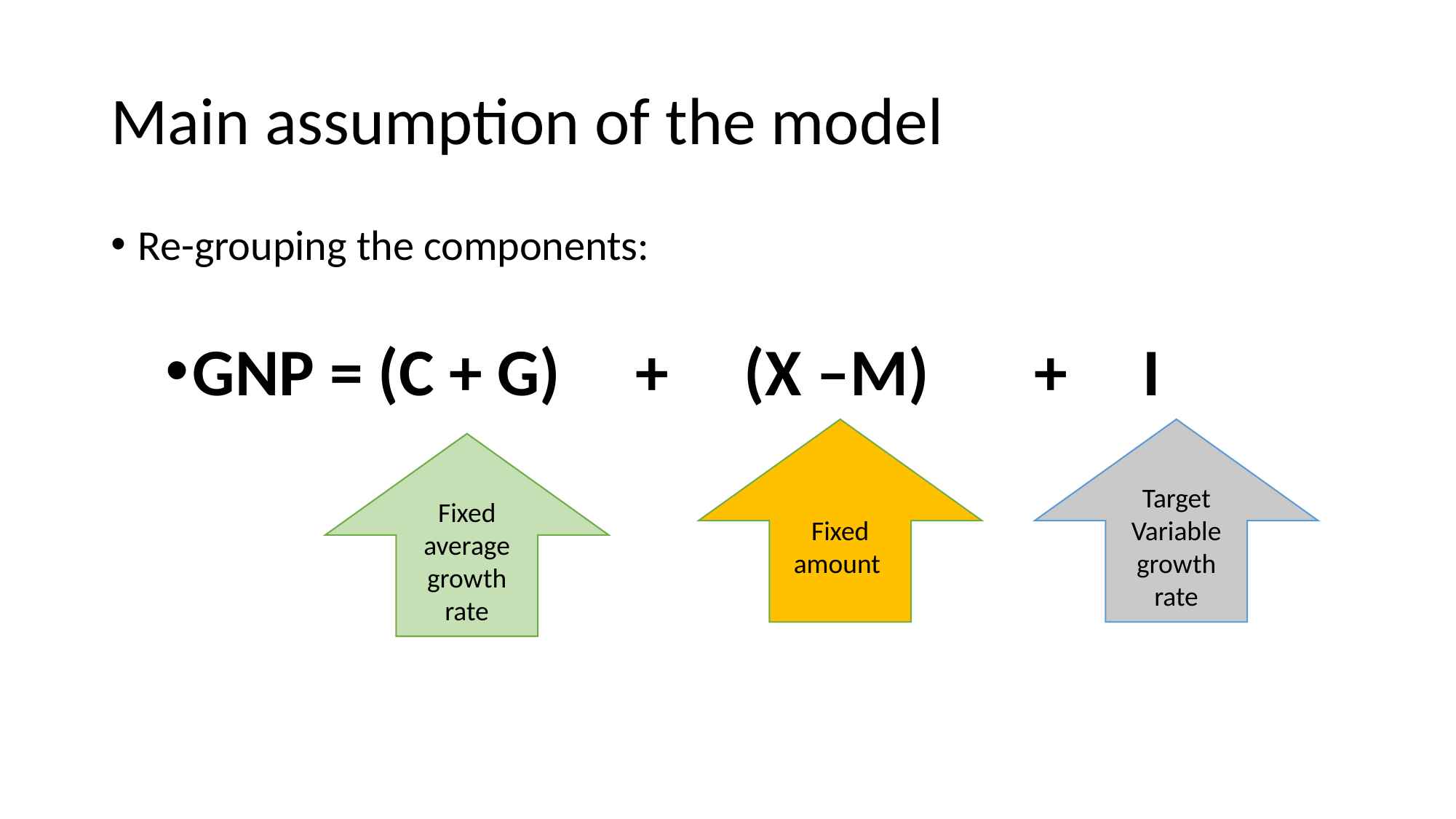

# Main assumption of the model
Re-grouping the components:

GNP = (C + G)     +     (X –M)       +     I

Fixed amount
Target Variable growth rate
Fixed average growth rate